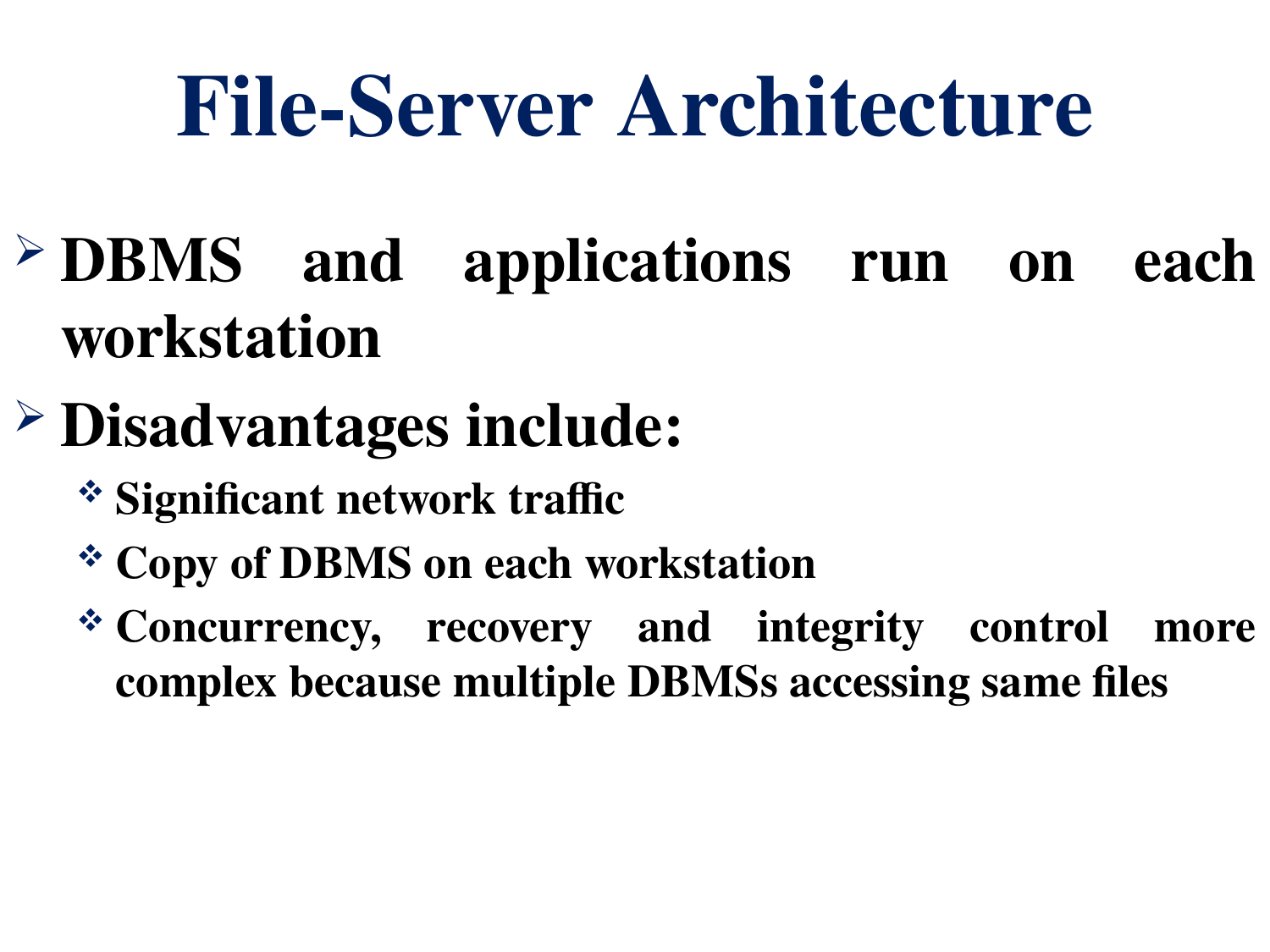

# File-Server Architecture
DBMS and applications run on each workstation
Disadvantages include:
Significant network traffic
Copy of DBMS on each workstation
Concurrency, recovery and integrity control more complex because multiple DBMSs accessing same files